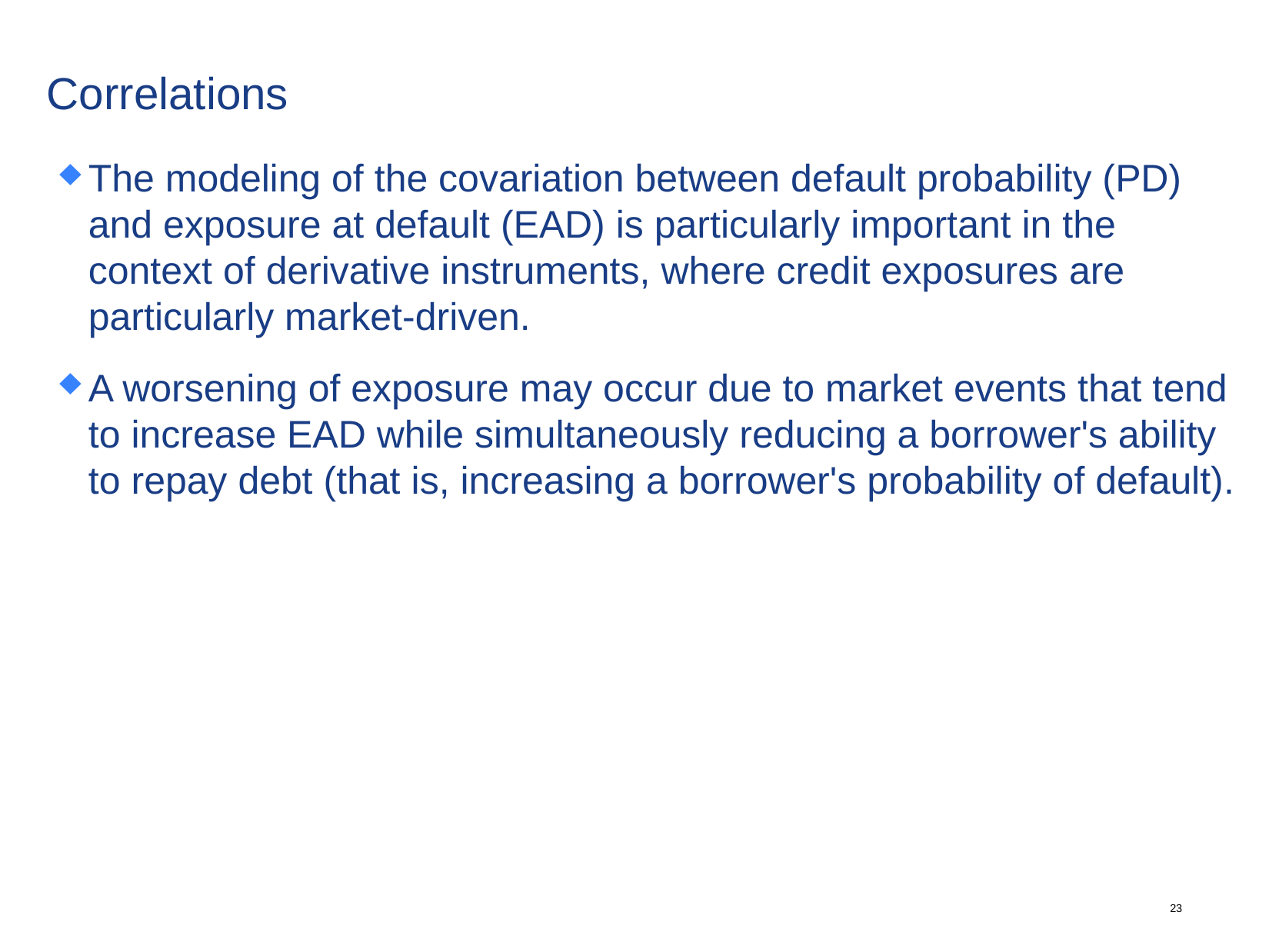

# Correlations
The modeling of the covariation between default probability (PD) and exposure at default (EAD) is particularly important in the context of derivative instruments, where credit exposures are particularly market-driven.
A worsening of exposure may occur due to market events that tend to increase EAD while simultaneously reducing a borrower's ability to repay debt (that is, increasing a borrower's probability of default).
23